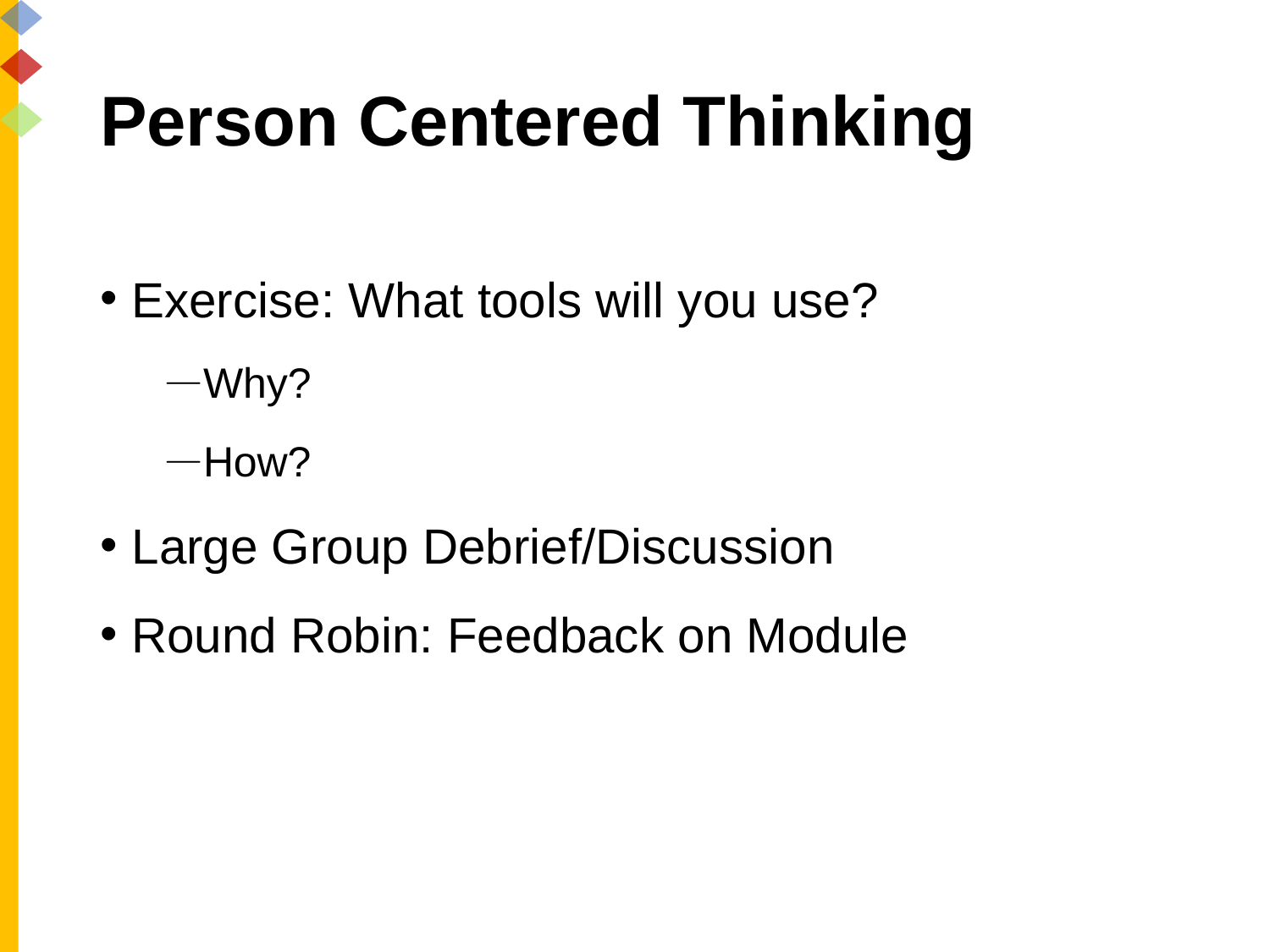

# Person Centered Thinking continued
Exercise: What tools will you use?
Why?
How?
Large Group Debrief/Discussion
Round Robin: Feedback on Module